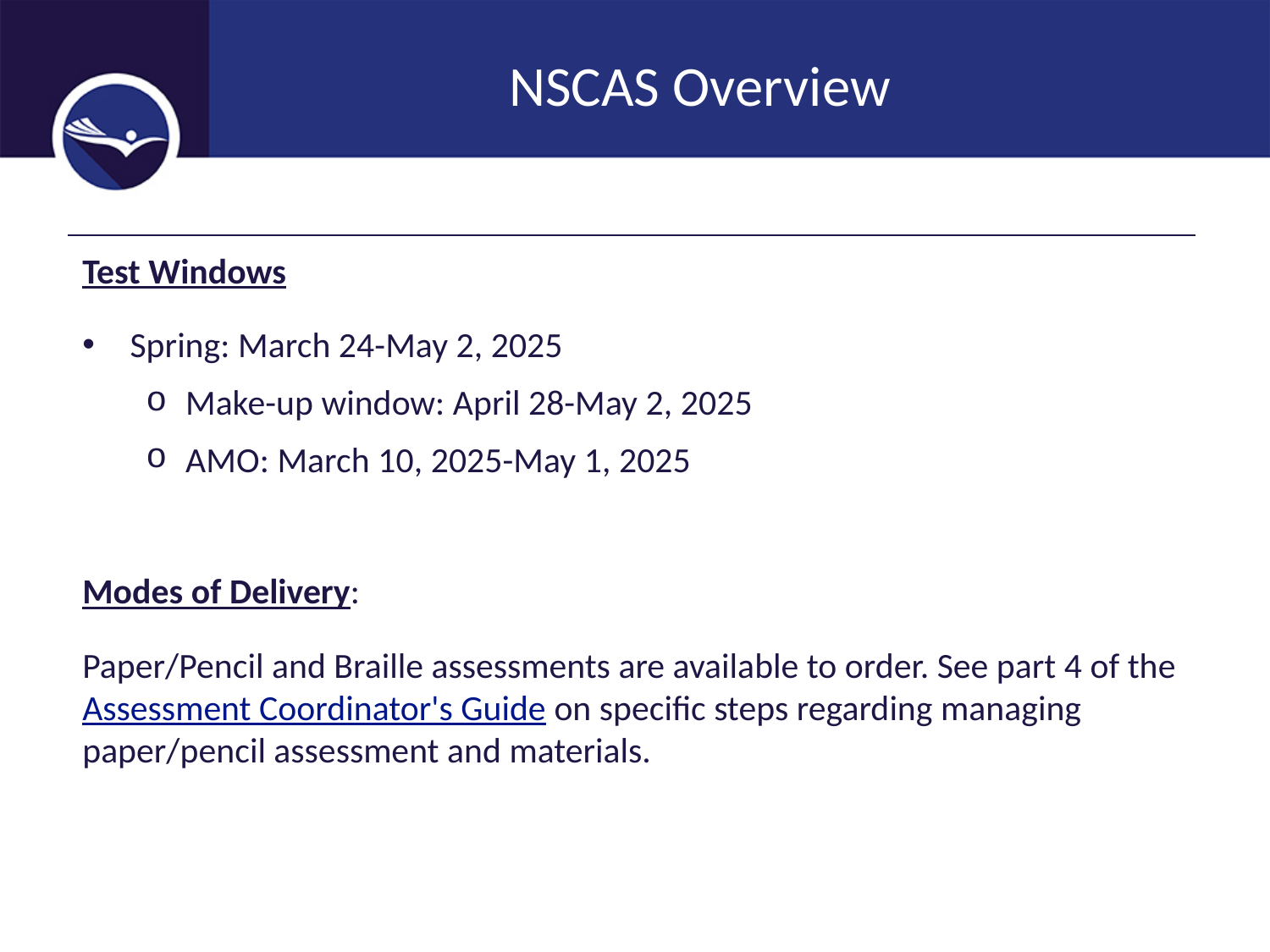

# NSCAS Overview
Test Windows
Spring: March 24-May 2, 2025
Make-up window: April 28-May 2, 2025
AMO: March 10, 2025-May 1, 2025

Modes of Delivery:
Paper/Pencil and Braille assessments are available to order. See part 4 of the Assessment Coordinator's Guide on specific steps regarding managing paper/pencil assessment and materials.